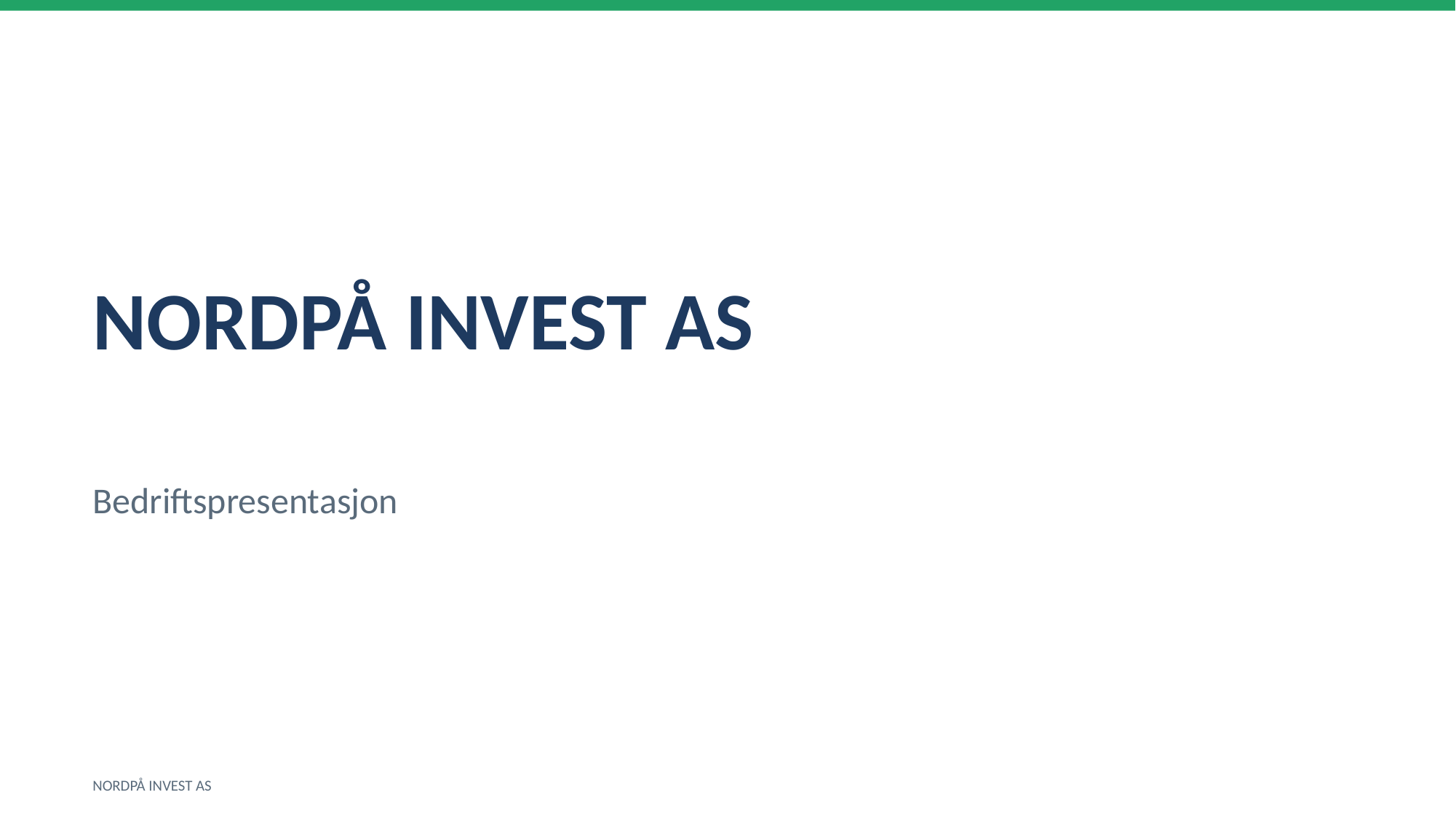

NORDPÅ INVEST AS
Bedriftspresentasjon
NORDPÅ INVEST AS